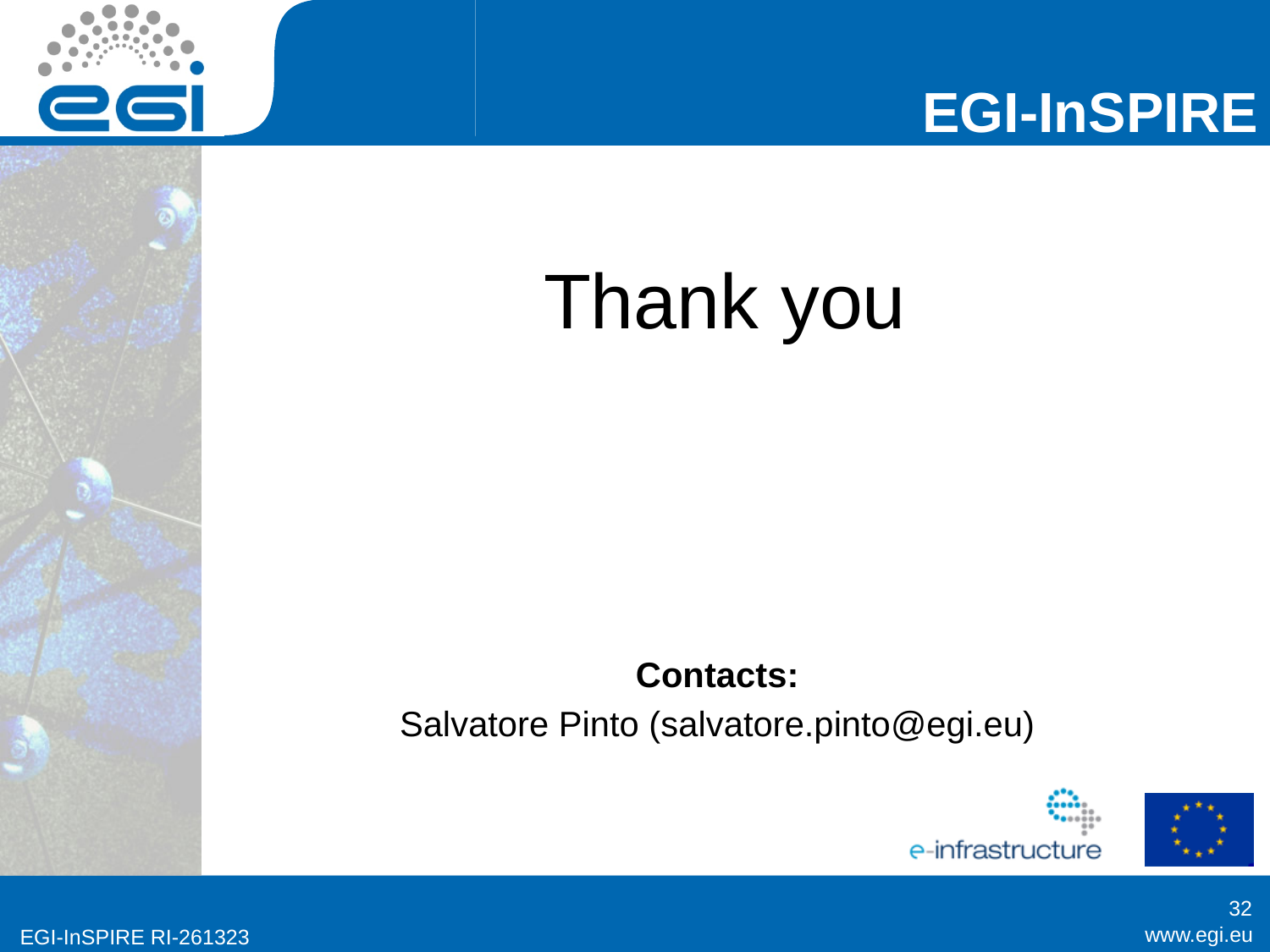

# Thank you
Contacts:
Salvatore Pinto (salvatore.pinto@egi.eu)
32